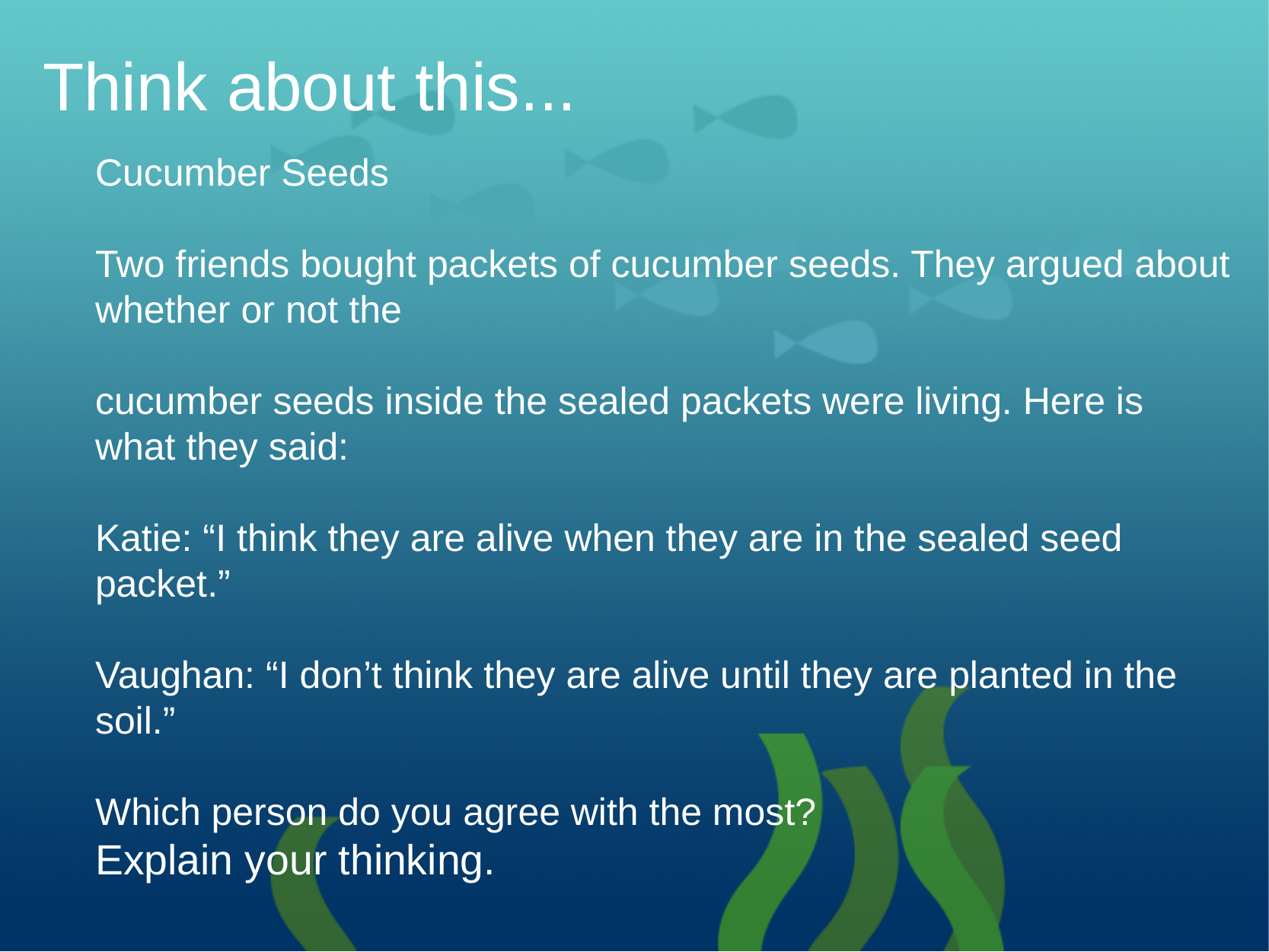

# Think about this...
Cucumber Seeds

Two friends bought packets of cucumber seeds. They argued about whether or not the

cucumber seeds inside the sealed packets were living. Here is what they said:

Katie: “I think they are alive when they are in the sealed seed packet.”

Vaughan: “I don’t think they are alive until they are planted in the soil.”

Which person do you agree with the most?
Explain your thinking.